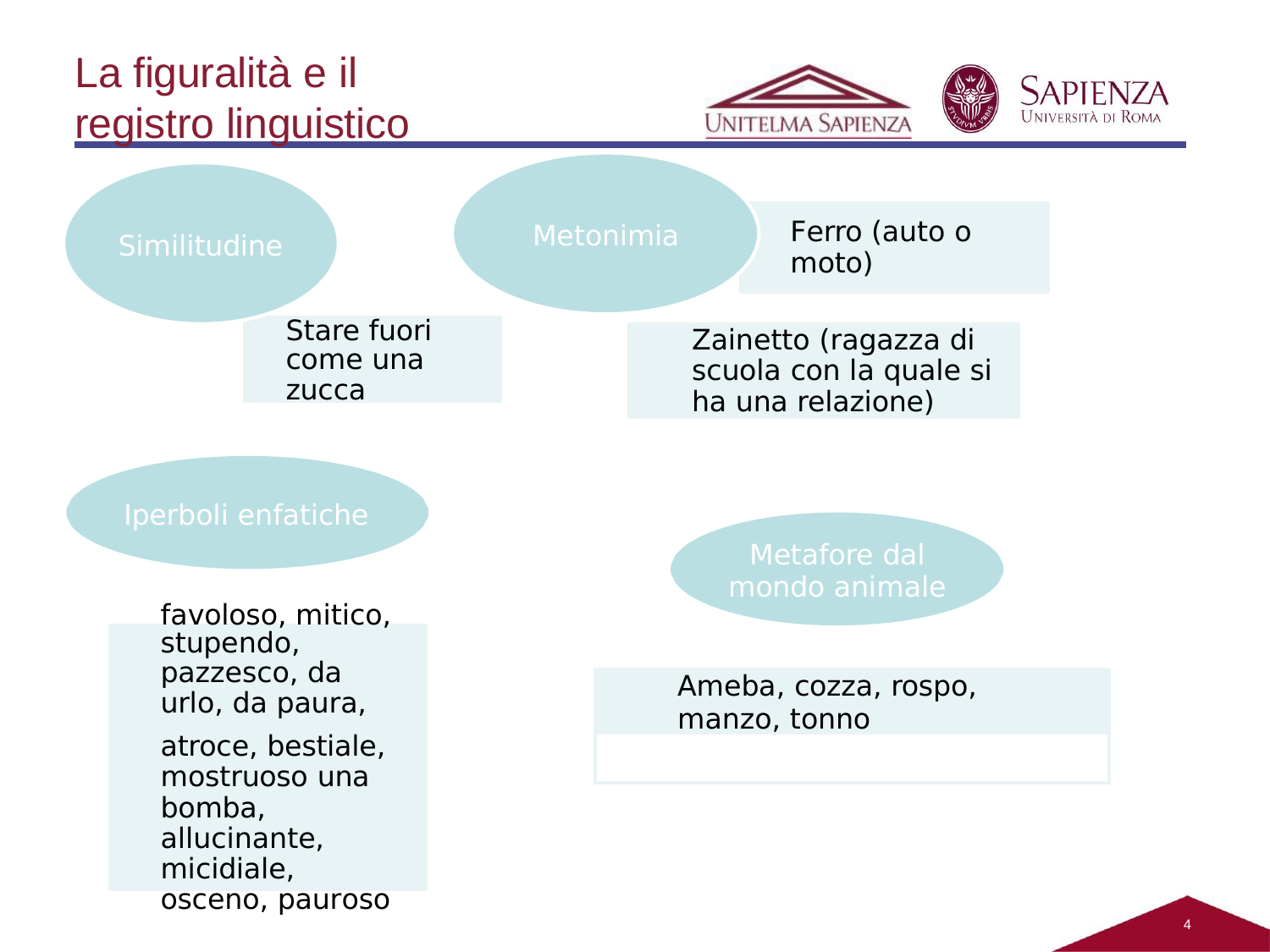

La figuralità e il registro linguistico

Ferro (auto o moto)
Metonimia
Similitudine
Stare fuori

Zainetto (ragazza di scuola con la quale si ha una relazione)
come una zucca

Iperboli enfatiche

Metafore dal
mondo animale
favoloso, mitico,

stupendo, pazzesco, da urlo, da paura,
atroce, bestiale, mostruoso una bomba, allucinante, micidiale, osceno, pauroso

Ameba, cozza, rospo,
manzo, tonno
4